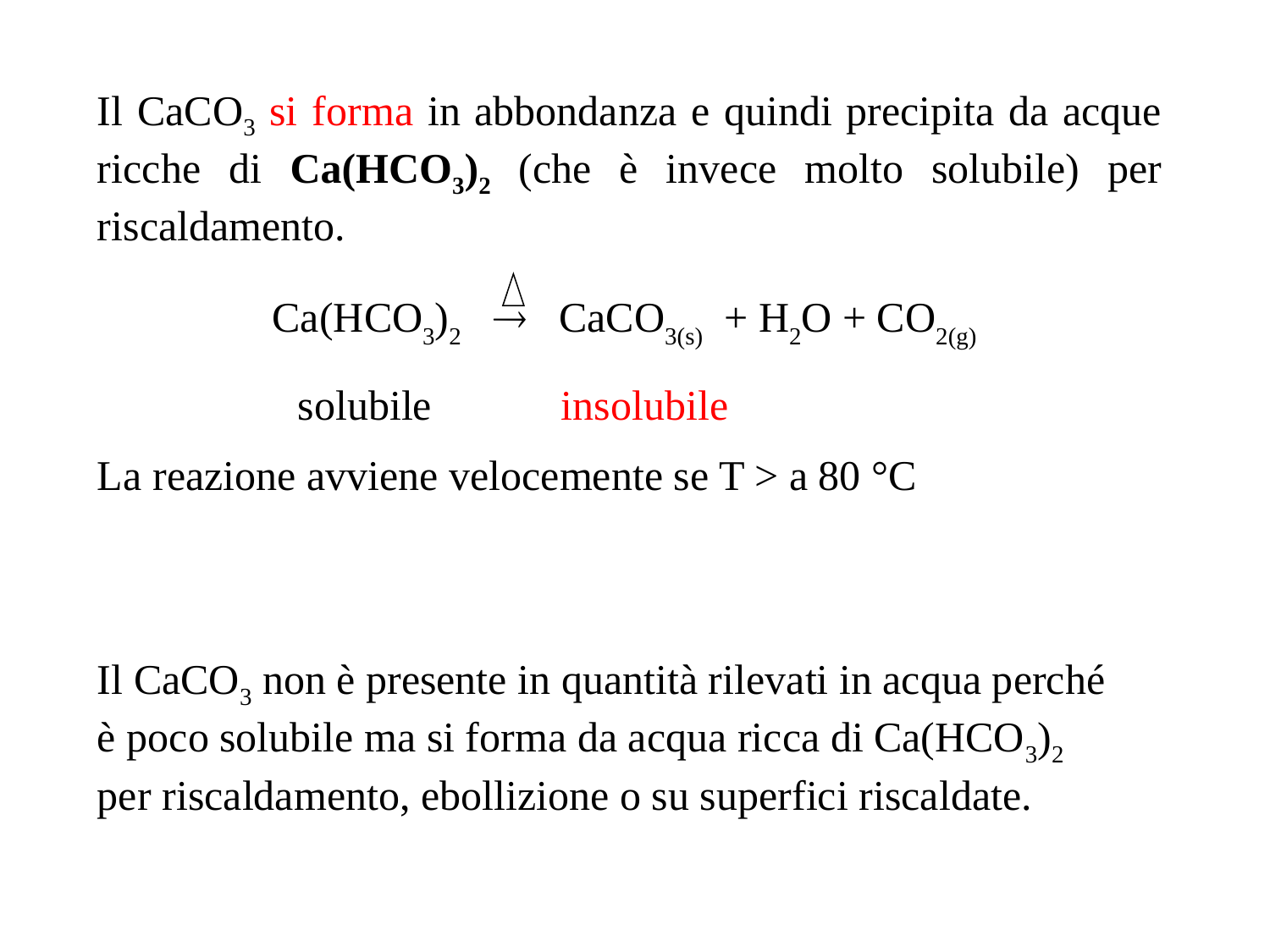

Il CaCO3 si forma in abbondanza e quindi precipita da acque ricche di Ca(HCO3)2 (che è invece molto solubile) per riscaldamento.

Ca(HCO3)2   →   CaCO3(s)  + H2O + CO2(g)
solubile
insolubile
La reazione avviene velocemente se T > a 80 °C
Il CaCO3 non è presente in quantità rilevati in acqua perché è poco solubile ma si forma da acqua ricca di Ca(HCO3)2 per riscaldamento, ebollizione o su superfici riscaldate.